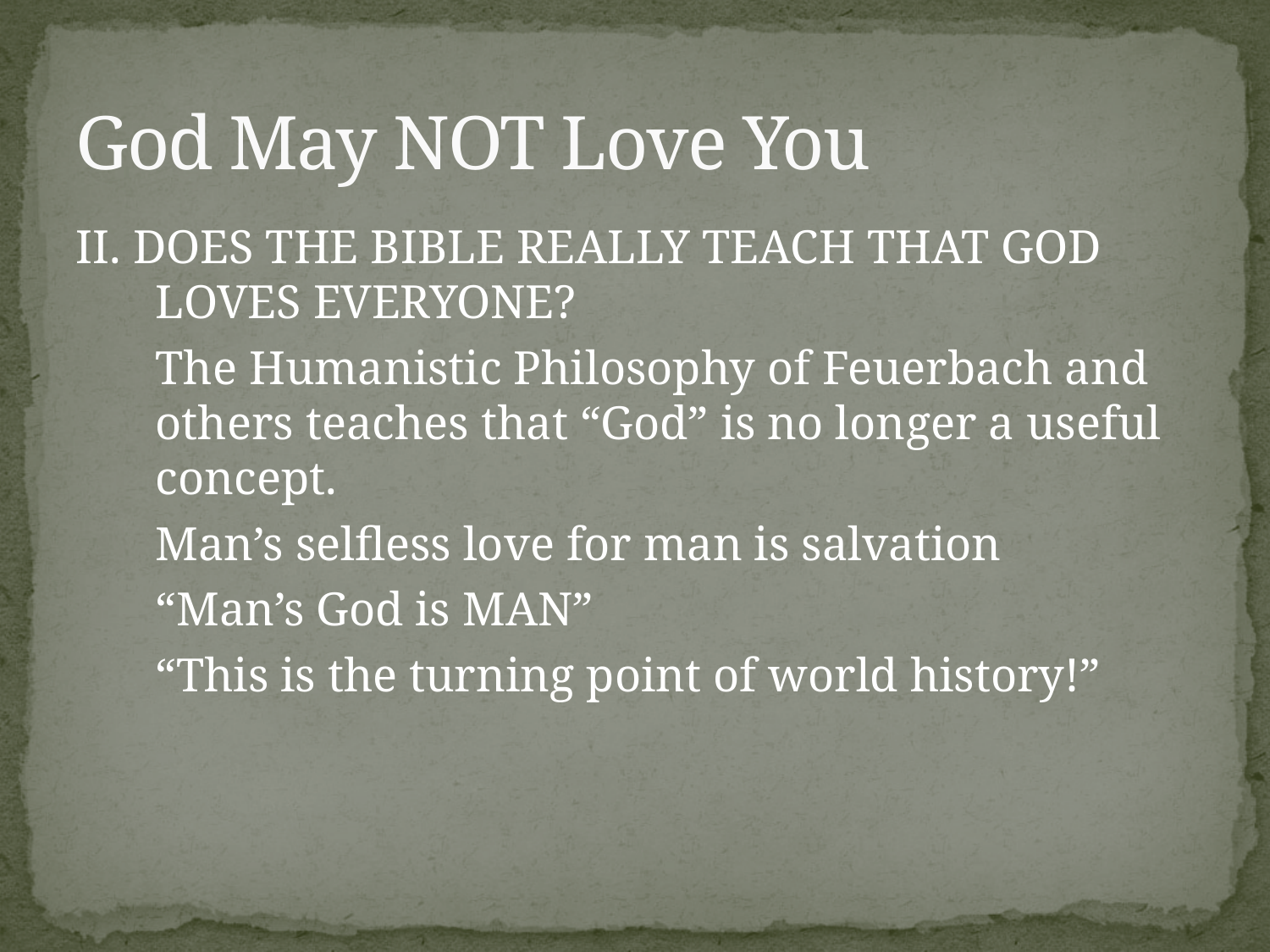

# God May NOT Love You
II. DOES THE BIBLE REALLY TEACH THAT GOD LOVES EVERYONE?
	The Humanistic Philosophy of Feuerbach and others teaches that “God” is no longer a useful concept.
	Man’s selfless love for man is salvation
	“Man’s God is MAN”
	“This is the turning point of world history!”